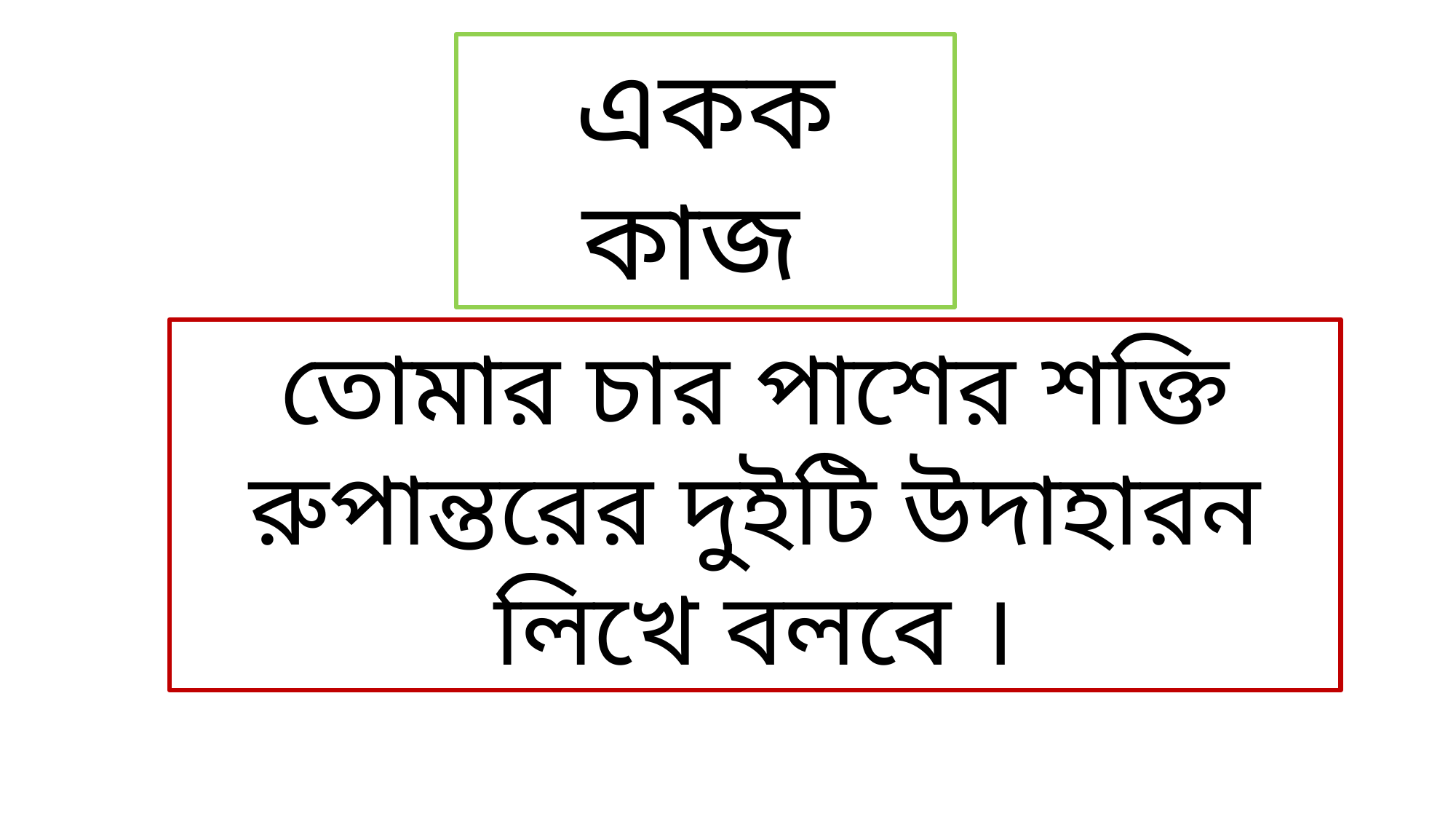

একক কাজ
তোমার চার পাশের শক্তি রুপান্তরের দুইটি উদাহারন লিখে বলবে ।